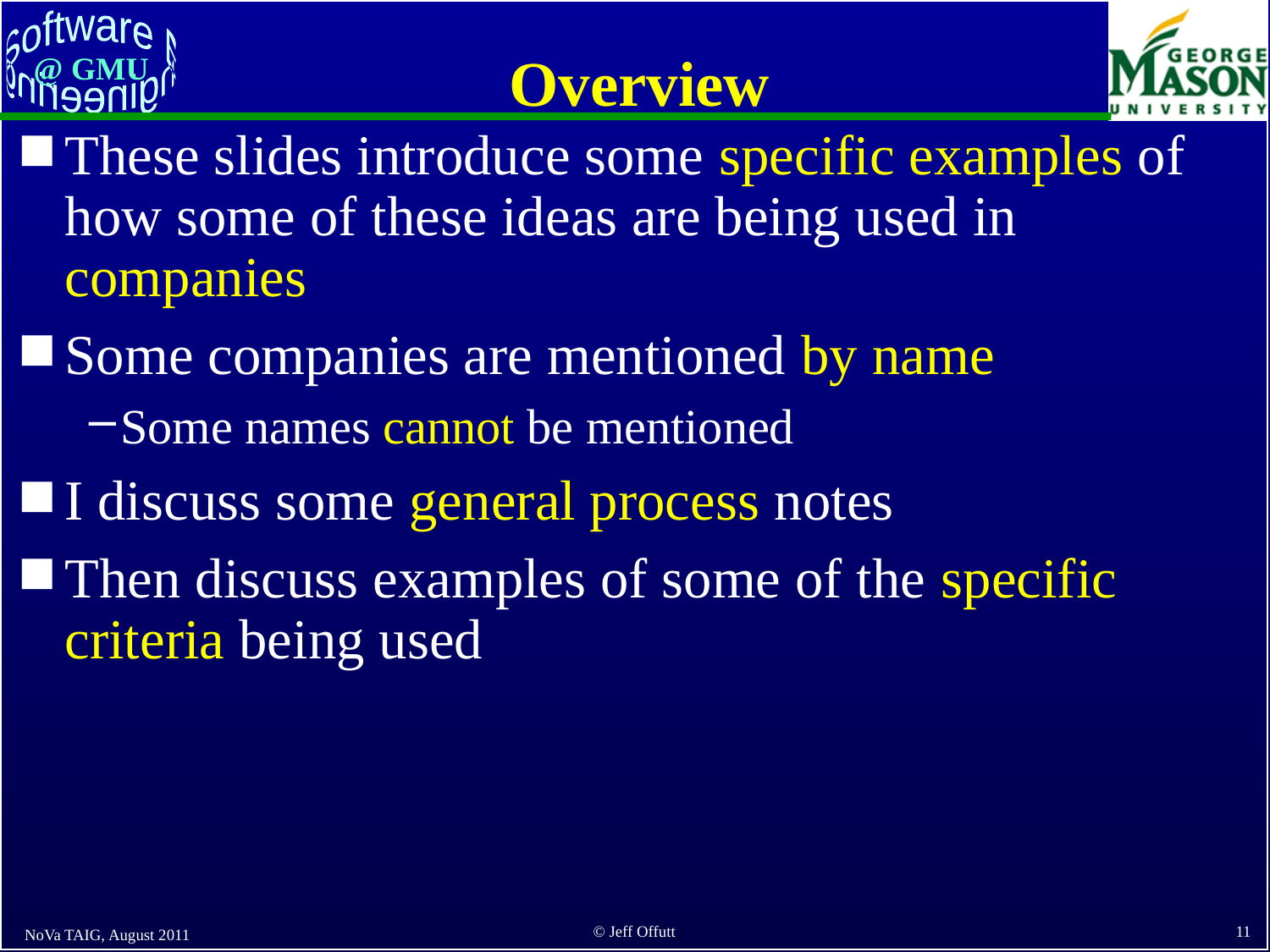

# Overview
These slides introduce some specific examples of how some of these ideas are being used in companies
Some companies are mentioned by name
Some names cannot be mentioned
I discuss some general process notes
Then discuss examples of some of the specific criteria being used
NoVa TAIG, August 2011
11
© Jeff Offutt